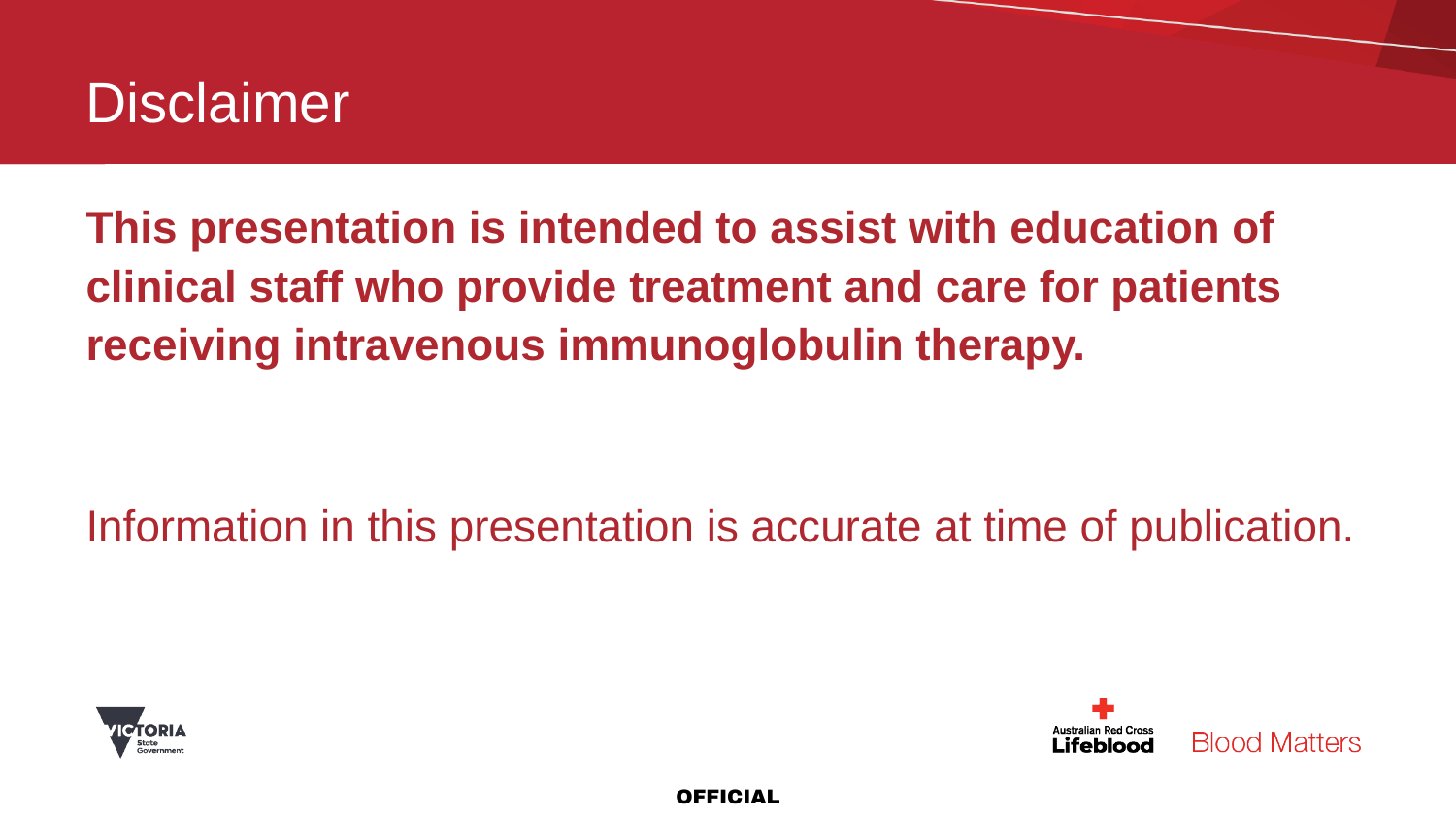

# Disclaimer
This presentation is intended to assist with education of clinical staff who provide treatment and care for patients receiving intravenous immunoglobulin therapy.

Information in this presentation is accurate at time of publication.